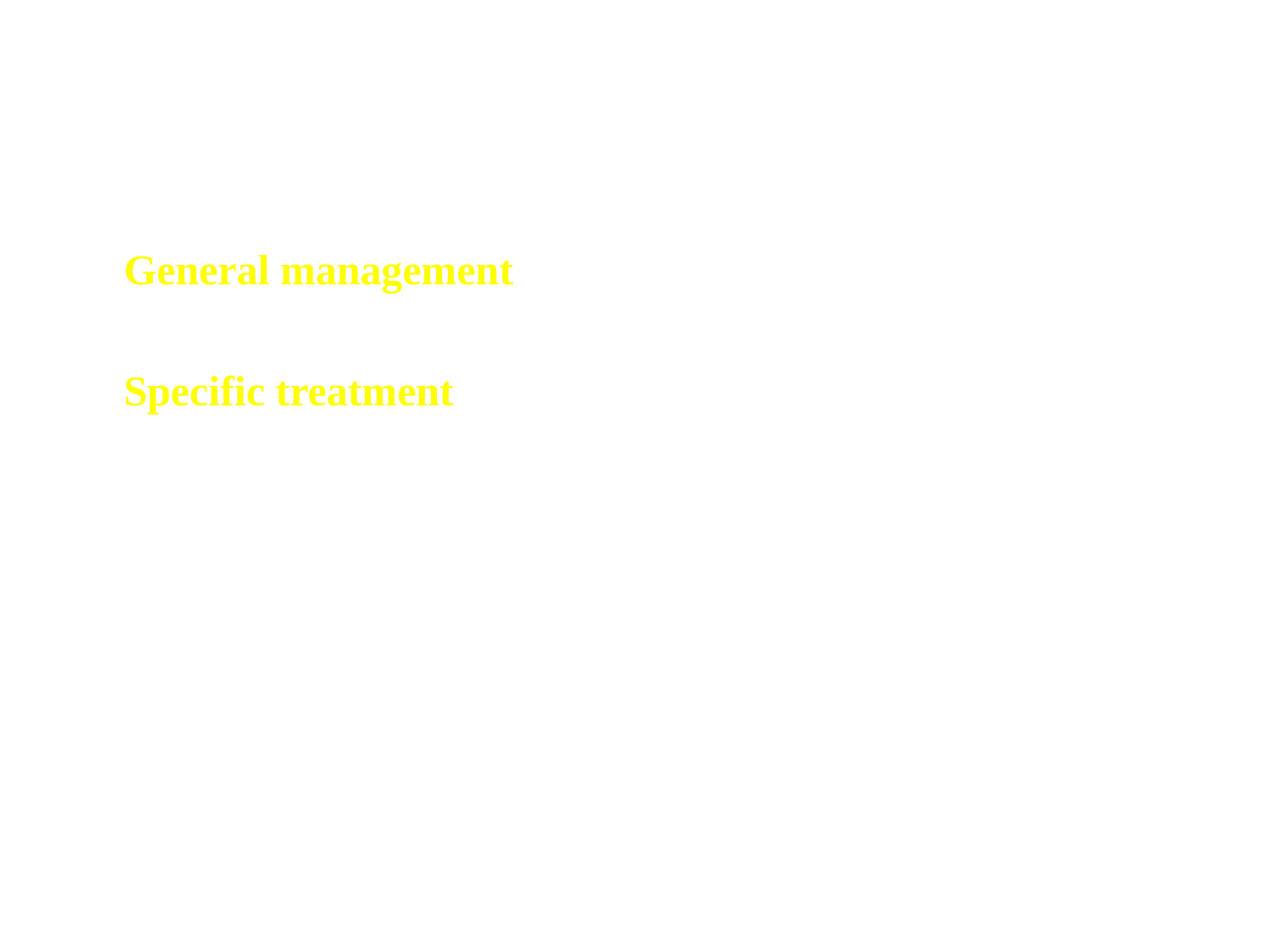

# Treatment
	General management
		Salt and water restriction.
	Specific treatment
		Depends of the etiology or severity of the disorder.